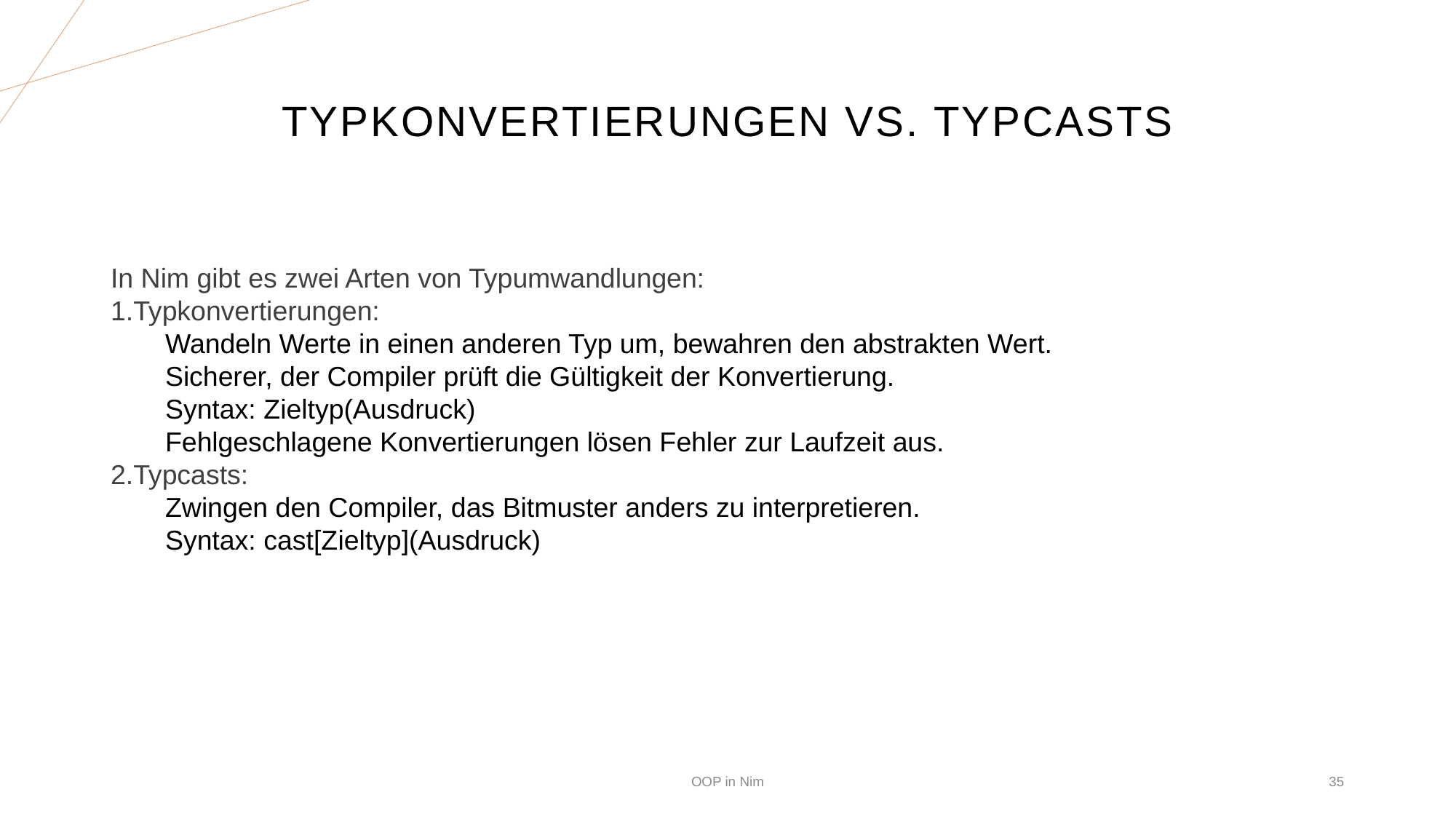

# Typkonvertierungen vs. Typcasts
In Nim gibt es zwei Arten von Typumwandlungen:
Typkonvertierungen:
Wandeln Werte in einen anderen Typ um, bewahren den abstrakten Wert.
Sicherer, der Compiler prüft die Gültigkeit der Konvertierung.
Syntax: Zieltyp(Ausdruck)
Fehlgeschlagene Konvertierungen lösen Fehler zur Laufzeit aus.
Typcasts:
Zwingen den Compiler, das Bitmuster anders zu interpretieren.
Syntax: cast[Zieltyp](Ausdruck)

OOP in Nim
35